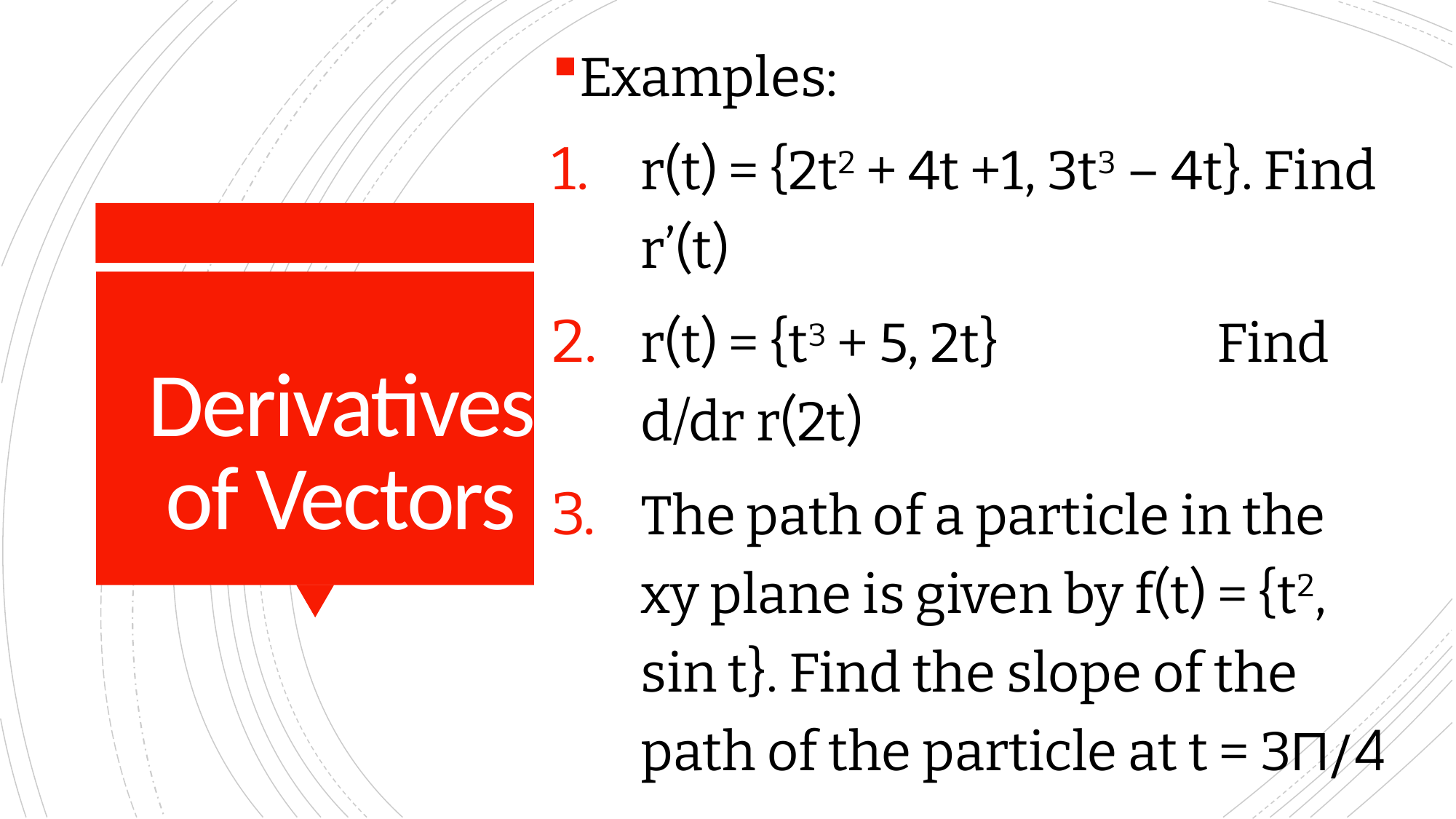

Examples:
r(t) = {2t2 + 4t +1, 3t3 – 4t}. Find r’(t)
r(t) = {t3 + 5, 2t}                    Find d/dr r(2t)
The path of a particle in the xy plane is given by f(t) = {t2, sin t}. Find the slope of the path of the particle at t = 3Π/4

# Derivatives of Vectors